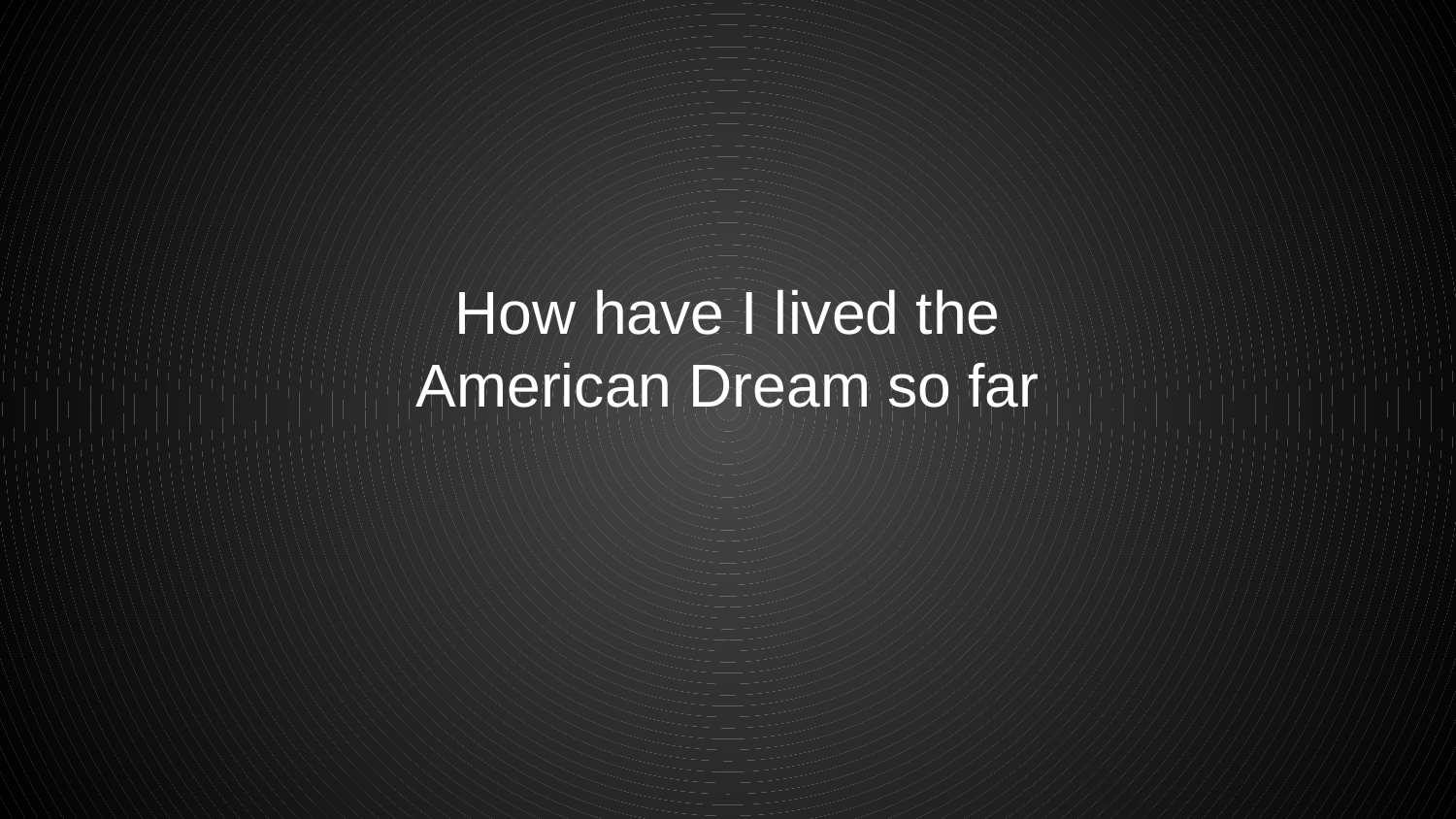

How have I lived the American Dream so far